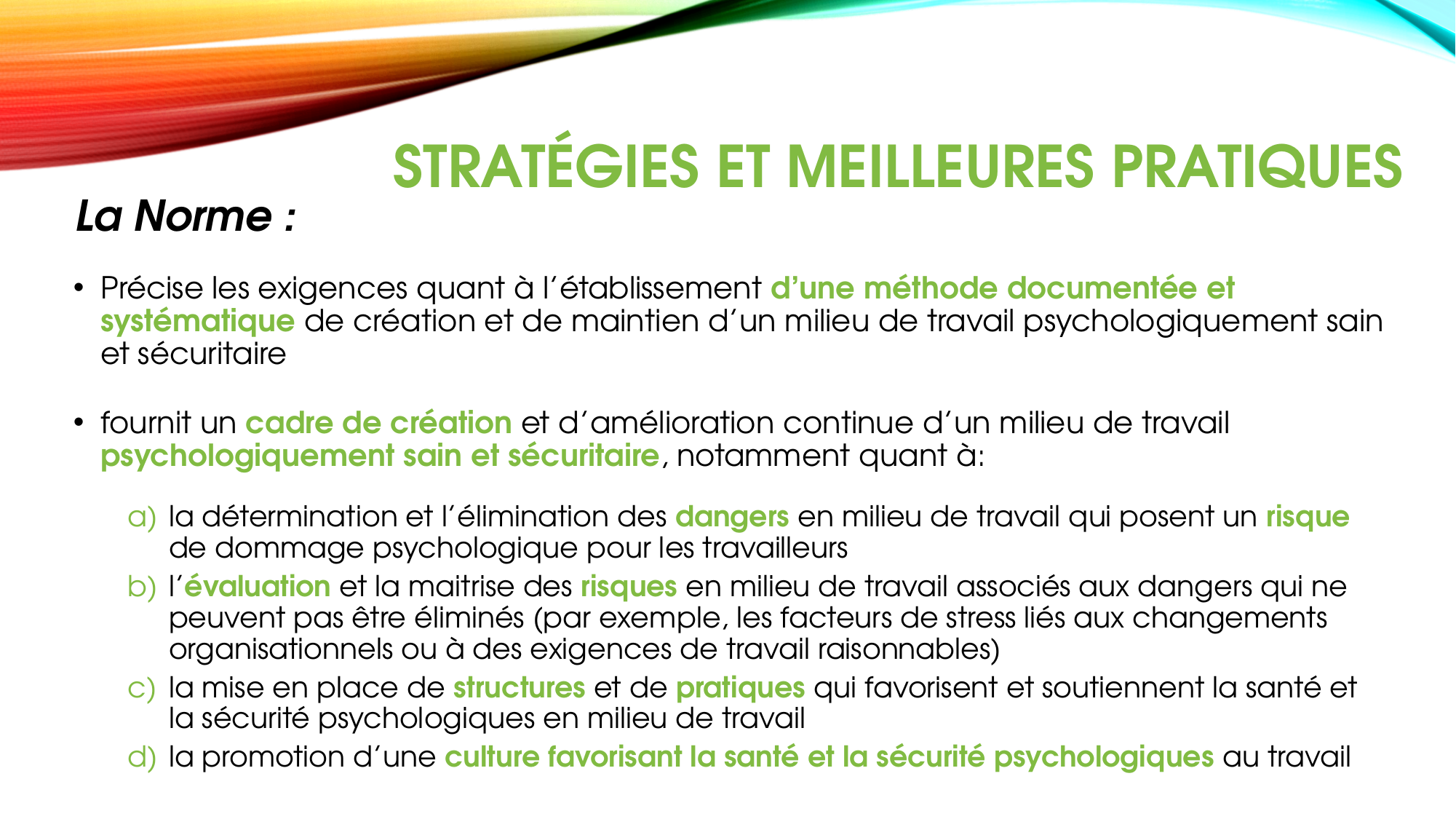

# STRATÉGIES ET MEILLEURES PRATIQUES
La Norme :
Précise les exigences quant à l’établissement d’une méthode documentée et systématique de création et de maintien d’un milieu de travail psychologiquement sain et sécuritaire

fournit un cadre de création et d’amélioration continue d’un milieu de travail psychologiquement sain et sécuritaire, notamment quant à:

la détermination et l’élimination des dangers en milieu de travail qui posent un risque de dommage psychologique pour les travailleurs
l’évaluation et la maitrise des risques en milieu de travail associés aux dangers qui ne peuvent pas être éliminés (par exemple, les facteurs de stress liés aux changements organisationnels ou à des exigences de travail raisonnables)
la mise en place de structures et de pratiques qui favorisent et soutiennent la santé et la sécurité psychologiques en milieu de travail
la promotion d’une culture favorisant la santé et la sécurité psychologiques au travail